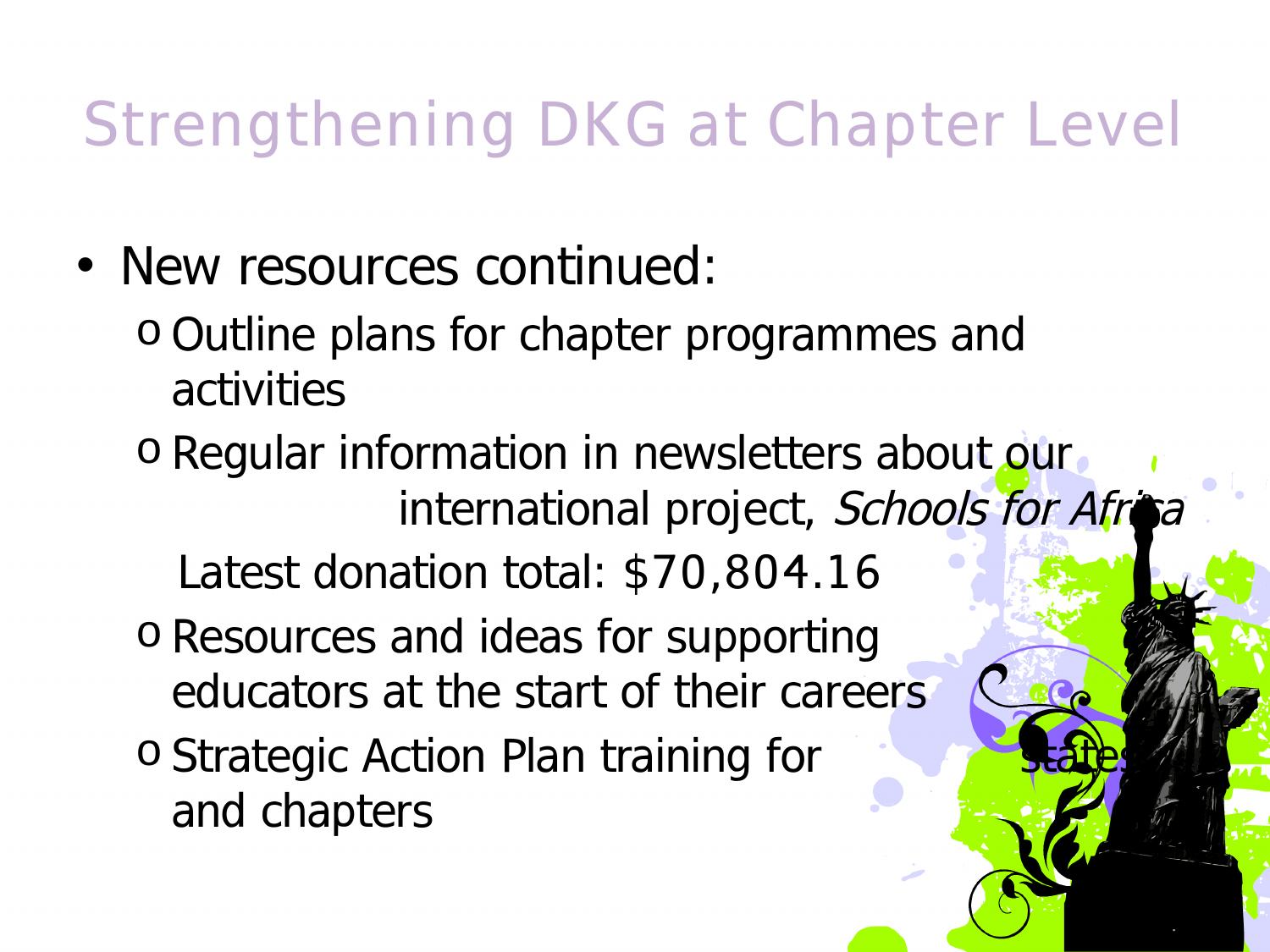

# Strengthening DKG at Chapter Level
New resources continued:
Outline plans for chapter programmes and activities
Regular information in newsletters about our                         international project, Schools for Africa
   Latest donation total: $70,804.16
Resources and ideas for supporting                  educators at the start of their careers
Strategic Action Plan training for              states and chapters